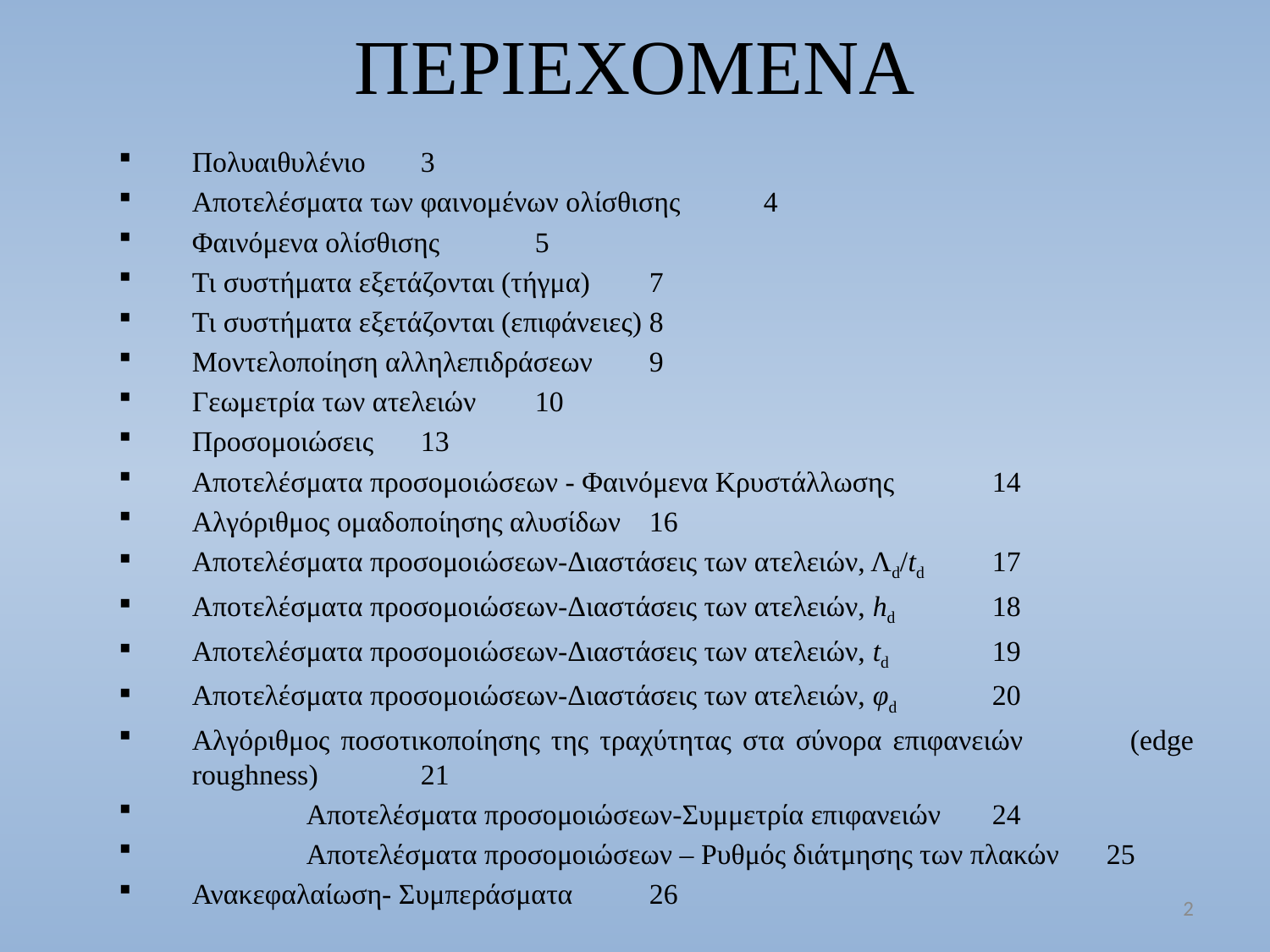

# ΠΕΡΙΕΧΟΜΕΝΑ
Πολυαιθυλένιο						3
Αποτελέσματα των φαινομένων ολίσθισης 			4
Φαινόμενα ολίσθισης						5
Τι συστήματα εξετάζονται (τήγμα)				7
Τι συστήματα εξετάζονται (επιφάνειες)				8
Μοντελοποίηση αλληλεπιδράσεων				9
Γεωμετρία των ατελειών					10
Προσομοιώσεις						13
Αποτελέσματα προσομοιώσεων - Φαινόμενα Κρυστάλλωσης		14
Αλγόριθμος ομαδοποίησης αλυσίδων				16
Αποτελέσματα προσομοιώσεων-Διαστάσεις των ατελειών, Λd/td	17
Αποτελέσματα προσομοιώσεων-Διαστάσεις των ατελειών, hd		18
Αποτελέσματα προσομοιώσεων-Διαστάσεις των ατελειών, td		19
Αποτελέσματα προσομοιώσεων-Διαστάσεις των ατελειών, φd		20
Αλγόριθμος ποσοτικοποίησης της τραχύτητας στα σύνορα επιφανειών		(edge roughness)						21
	Αποτελέσματα προσομοιώσεων-Συμμετρία επιφανειών		24
	Αποτελέσματα προσομοιώσεων – Ρυθμός διάτμησης των πλακών 	25
Ανακεφαλαίωση- Συμπεράσματα				26
2